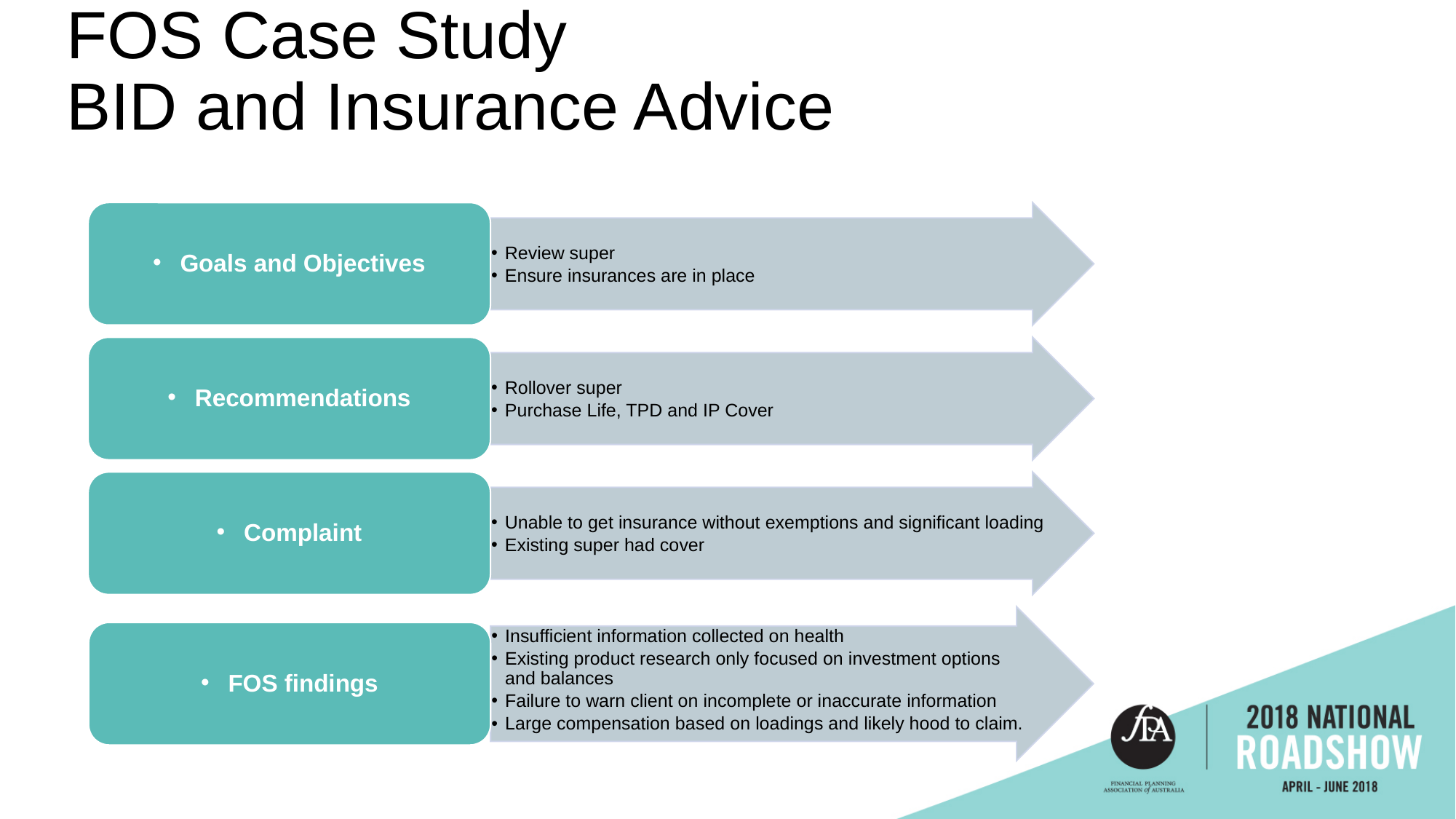

FOS Case Study
BID and Insurance Advice

Goals and Objectives

Review super
Ensure insurances are in place

Recommendations

Rollover super
Purchase Life, TPD and IP Cover

Complaint

Unable to get insurance without exemptions and significant loading
Existing super had cover

Insufficient information collected on health
Existing product research only focused on investment options and balances
Failure to warn client on incomplete or inaccurate information
Large compensation based on loadings and likely hood to claim.

FOS findings